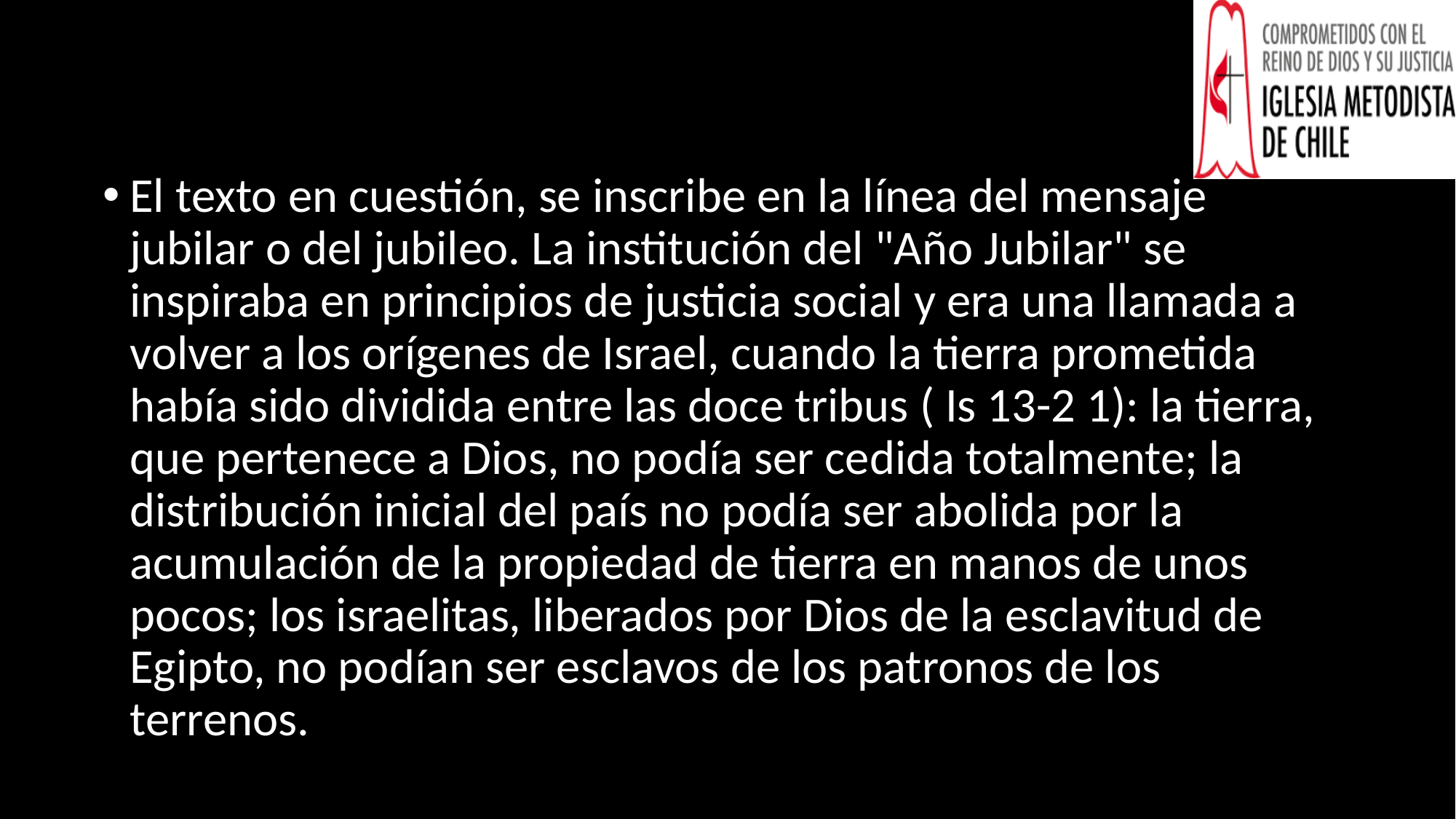

#
El texto en cuestión, se inscribe en la línea del mensaje jubilar o del jubileo. La institución del "Año Jubilar" se inspiraba en principios de justicia social y era una llamada a volver a los orígenes de Israel, cuando la tierra prometida había sido dividida entre las doce tribus ( Is 13-2 1): la tierra, que pertenece a Dios, no podía ser cedida totalmente; la distribución inicial del país no podía ser abolida por la acumulación de la propiedad de tierra en manos de unos pocos; los israelitas, liberados por Dios de la esclavitud de Egipto, no podían ser esclavos de los patronos de los terrenos.